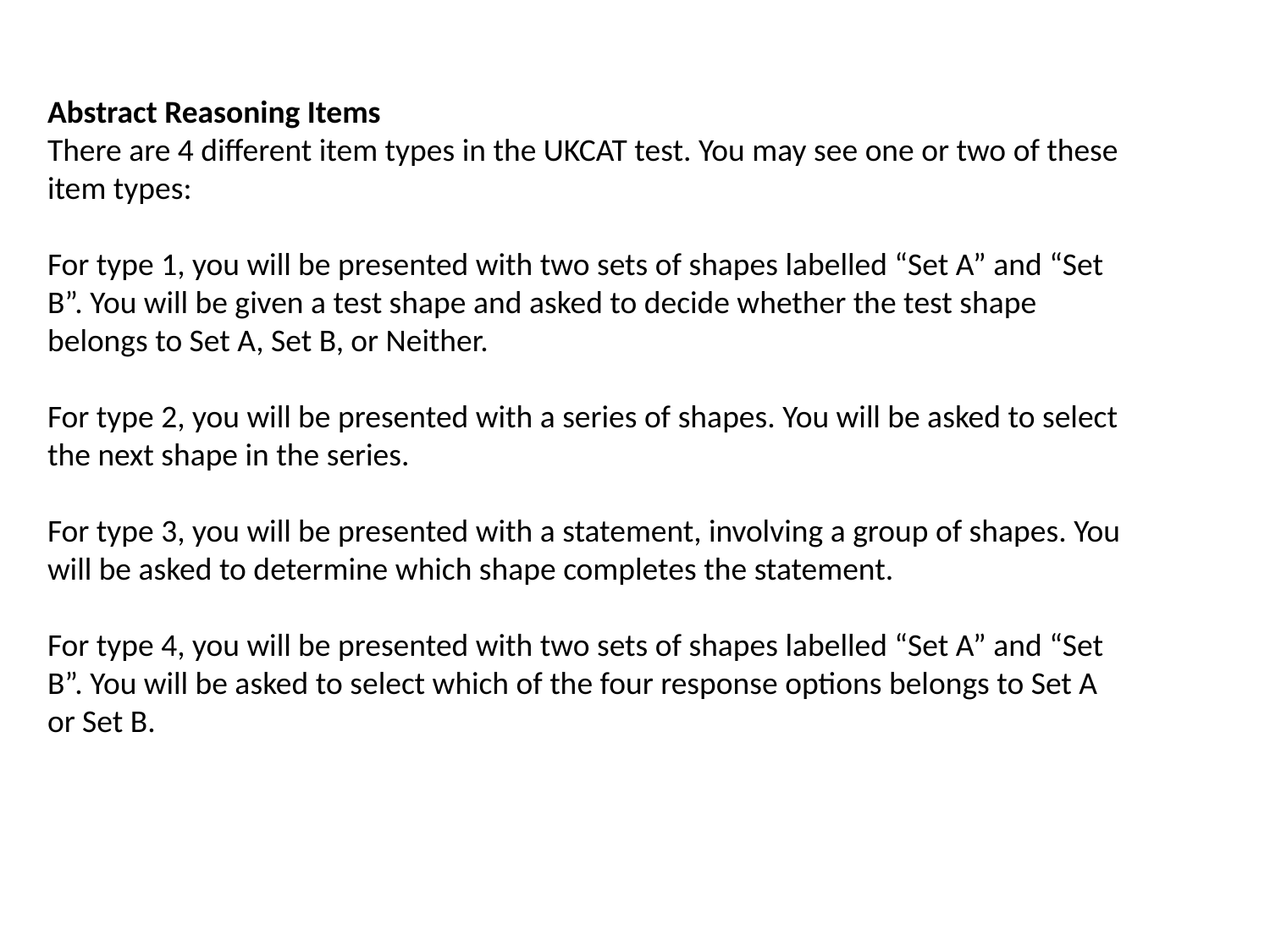

Abstract Reasoning Items
There are 4 different item types in the UKCAT test. You may see one or two of these item types:

For type 1, you will be presented with two sets of shapes labelled “Set A” and “Set B”. You will be given a test shape and asked to decide whether the test shape belongs to Set A, Set B, or Neither.

For type 2, you will be presented with a series of shapes. You will be asked to select the next shape in the series.

For type 3, you will be presented with a statement, involving a group of shapes. You will be asked to determine which shape completes the statement.

For type 4, you will be presented with two sets of shapes labelled “Set A” and “Set B”. You will be asked to select which of the four response options belongs to Set A or Set B.